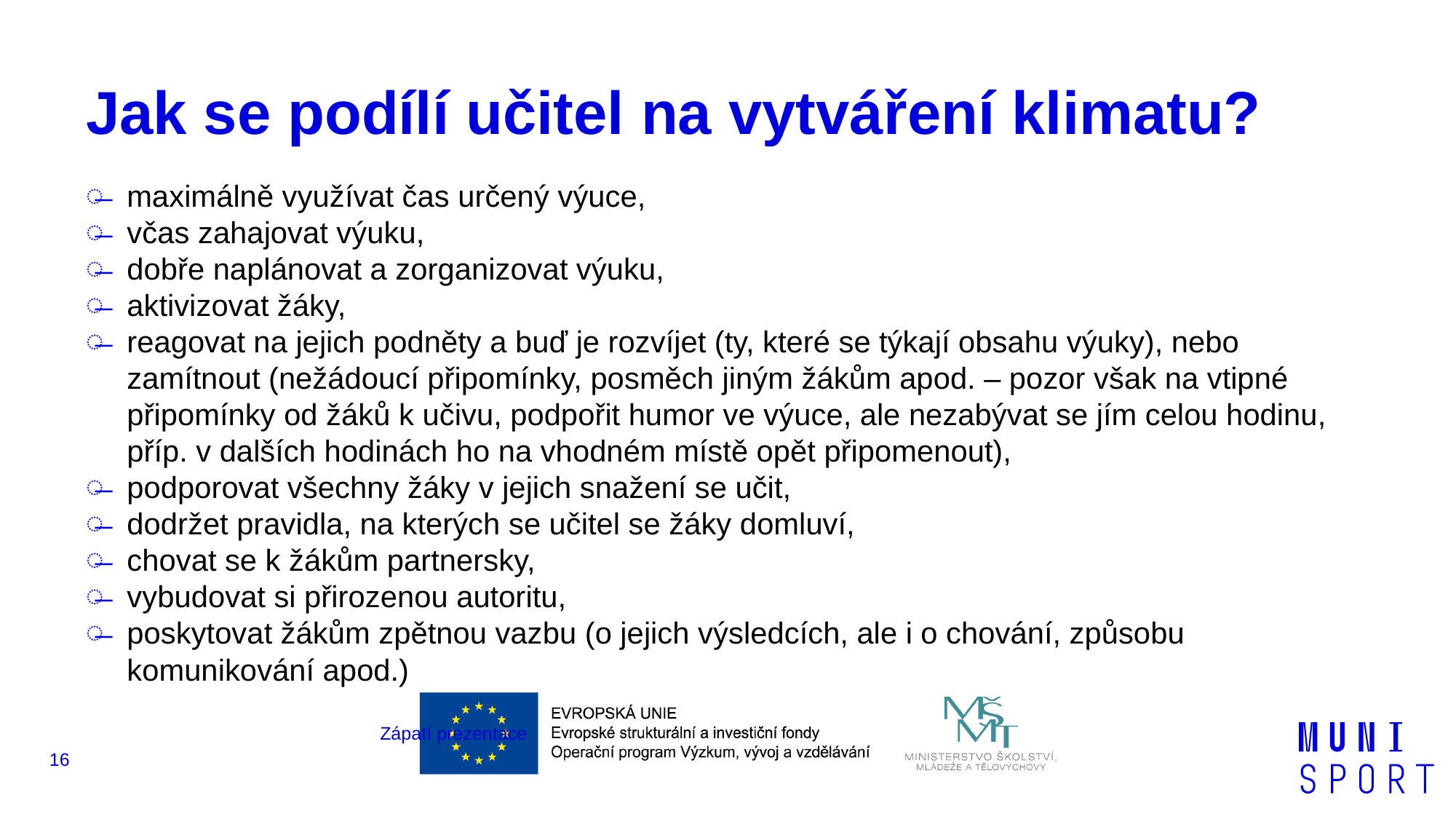

# Jak se podílí učitel na vytváření klimatu?
maximálně využívat čas určený výuce,
včas zahajovat výuku,
dobře naplánovat a zorganizovat výuku,
aktivizovat žáky,
reagovat na jejich podněty a buď je rozvíjet (ty, které se týkají obsahu výuky), nebo zamítnout (nežádoucí připomínky, posměch jiným žákům apod. – pozor však na vtipné připomínky od žáků k učivu, podpořit humor ve výuce, ale nezabývat se jím celou hodinu, příp. v dalších hodinách ho na vhodném místě opět připomenout),
podporovat všechny žáky v jejich snažení se učit,
dodržet pravidla, na kterých se učitel se žáky domluví,
chovat se k žákům partnersky,
vybudovat si přirozenou autoritu,
poskytovat žákům zpětnou vazbu (o jejich výsledcích, ale i o chování, způsobu komunikování apod.)

Zápatí prezentace
16